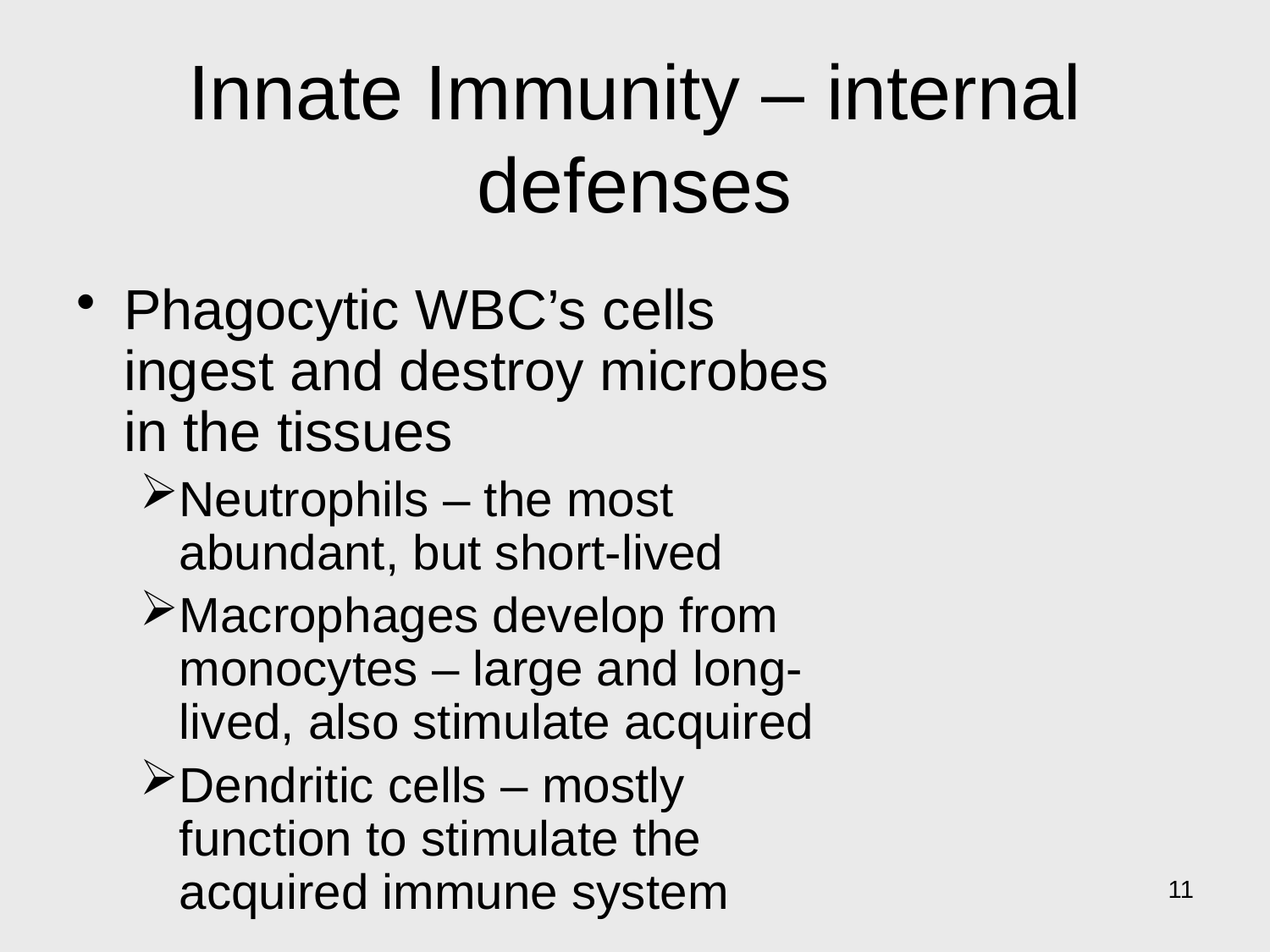

# Innate Immunity – internal defenses
Phagocytic WBC’s cells ingest and destroy microbes in the tissues
Neutrophils – the most abundant, but short-lived
Macrophages develop from monocytes – large and long-lived, also stimulate acquired
Dendritic cells – mostly function to stimulate the acquired immune system
11